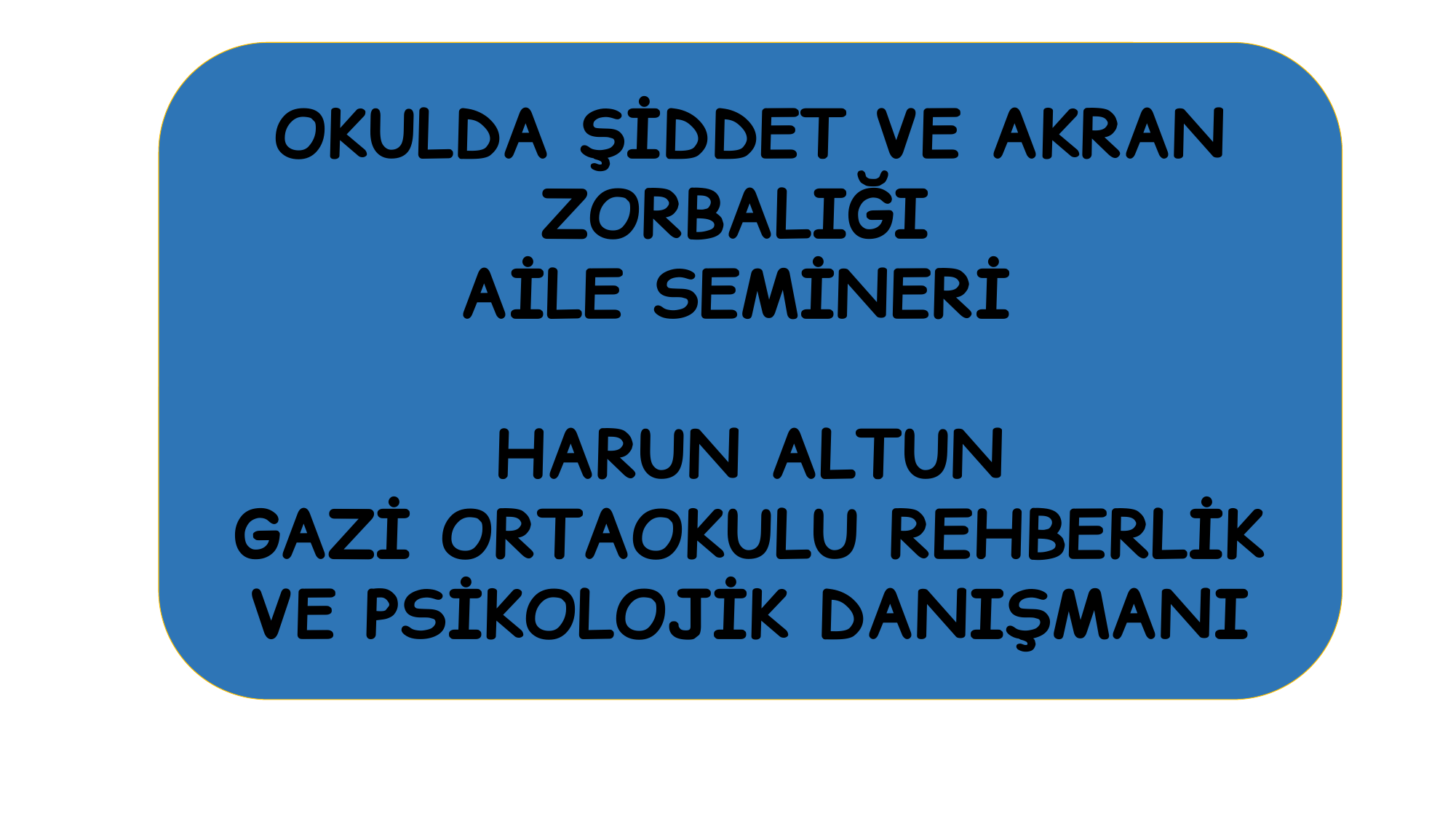

OKULDA ŞİDDET VE AKRAN ZORBALIĞI
AİLE SEMİNERİ

HARUN ALTUN
GAZİ ORTAOKULU REHBERLİK VE PSİKOLOJİK DANIŞMANI